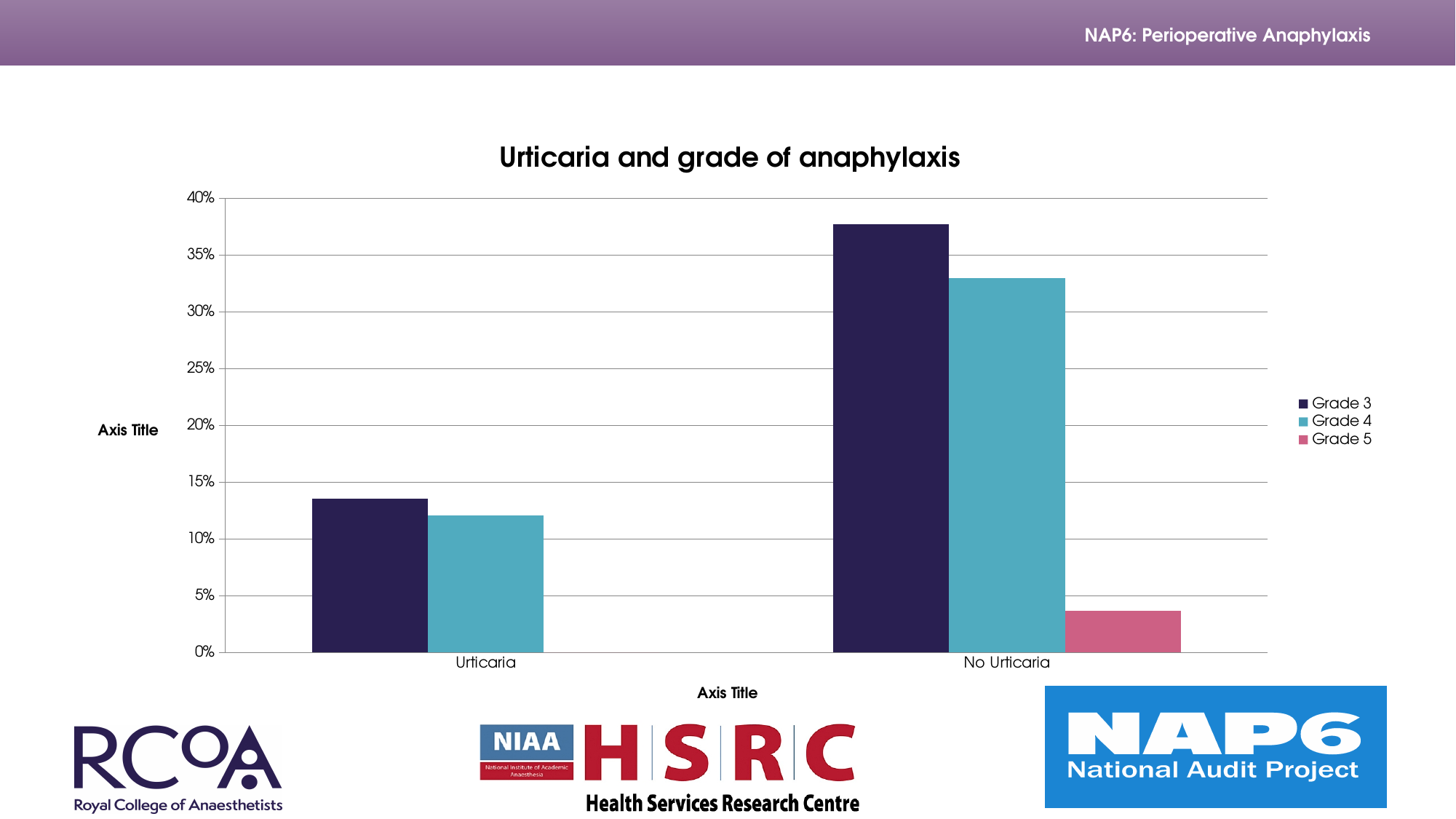

### Chart: Urticaria and grade of anaphylaxis

| Category | Grade 3 | Grade 4 | Grade 5 |
|---|---|---|---|
| Urticaria | 0.13553113553113552 | 0.12087912087912088 | 0.0 |
| No Urticaria | 0.3772893772893773 | 0.32967032967032966 | 0.03663003663003663 |